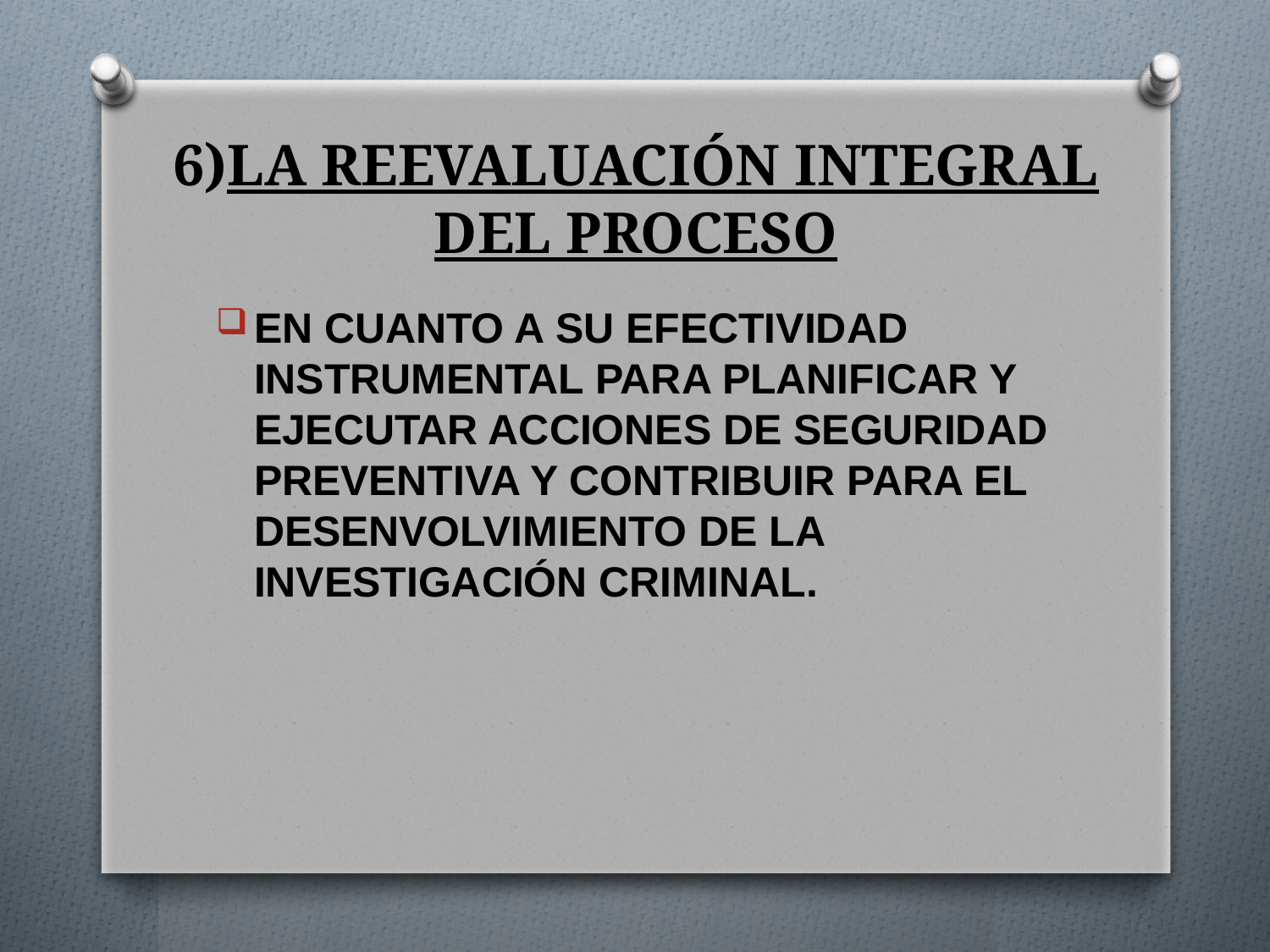

# 6)LA REEVALUACIÓN INTEGRAL DEL PROCESO
EN CUANTO A SU EFECTIVIDAD INSTRUMENTAL PARA PLANIFICAR Y EJECUTAR ACCIONES DE SEGURIDAD PREVENTIVA Y CONTRIBUIR PARA EL DESENVOLVIMIENTO DE LA INVESTIGACIÓN CRIMINAL.